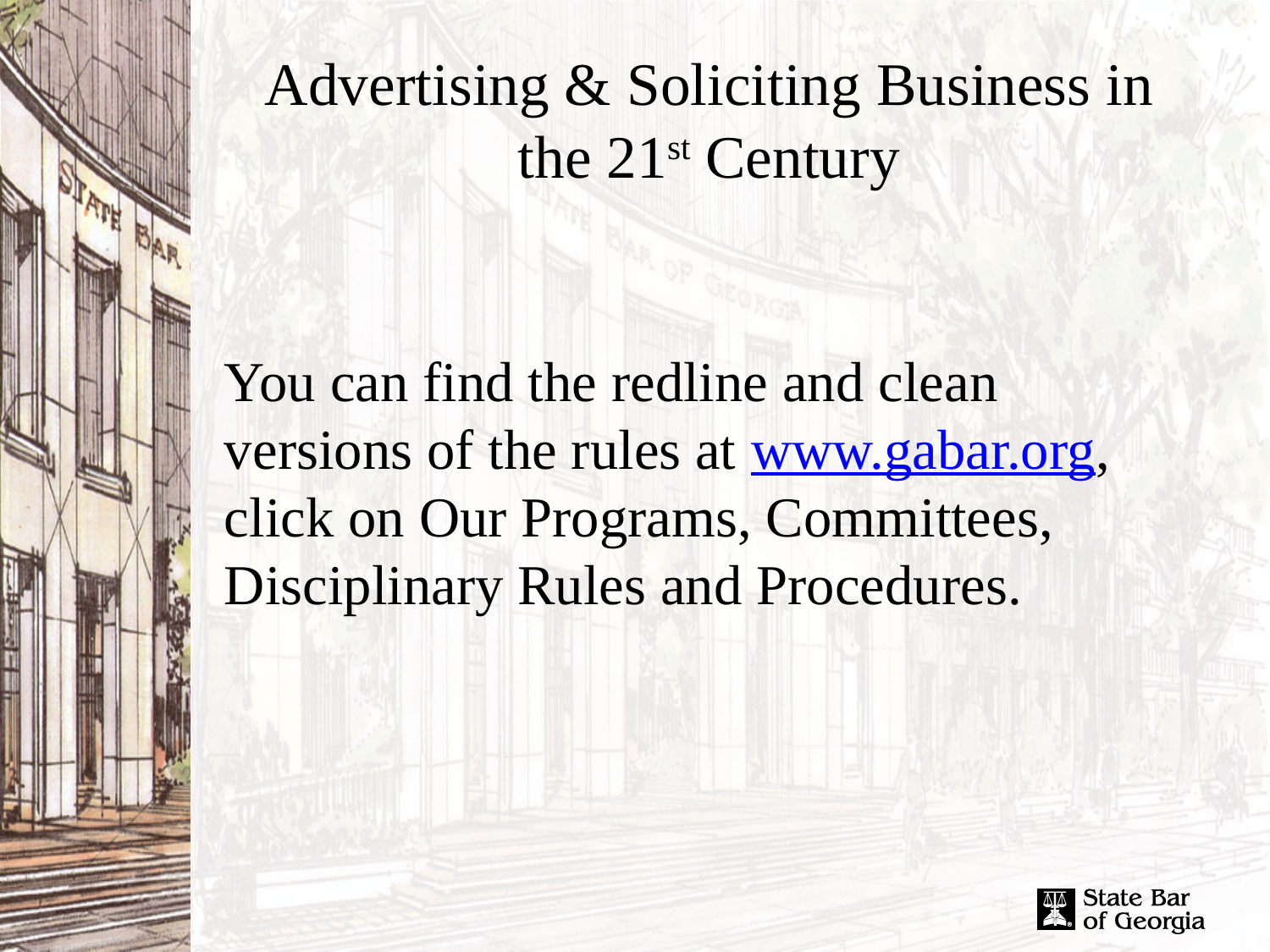

# Advertising & Soliciting Business in the 21st Century
You can find the redline and clean versions of the rules at www.gabar.org, click on Our Programs, Committees, Disciplinary Rules and Procedures.